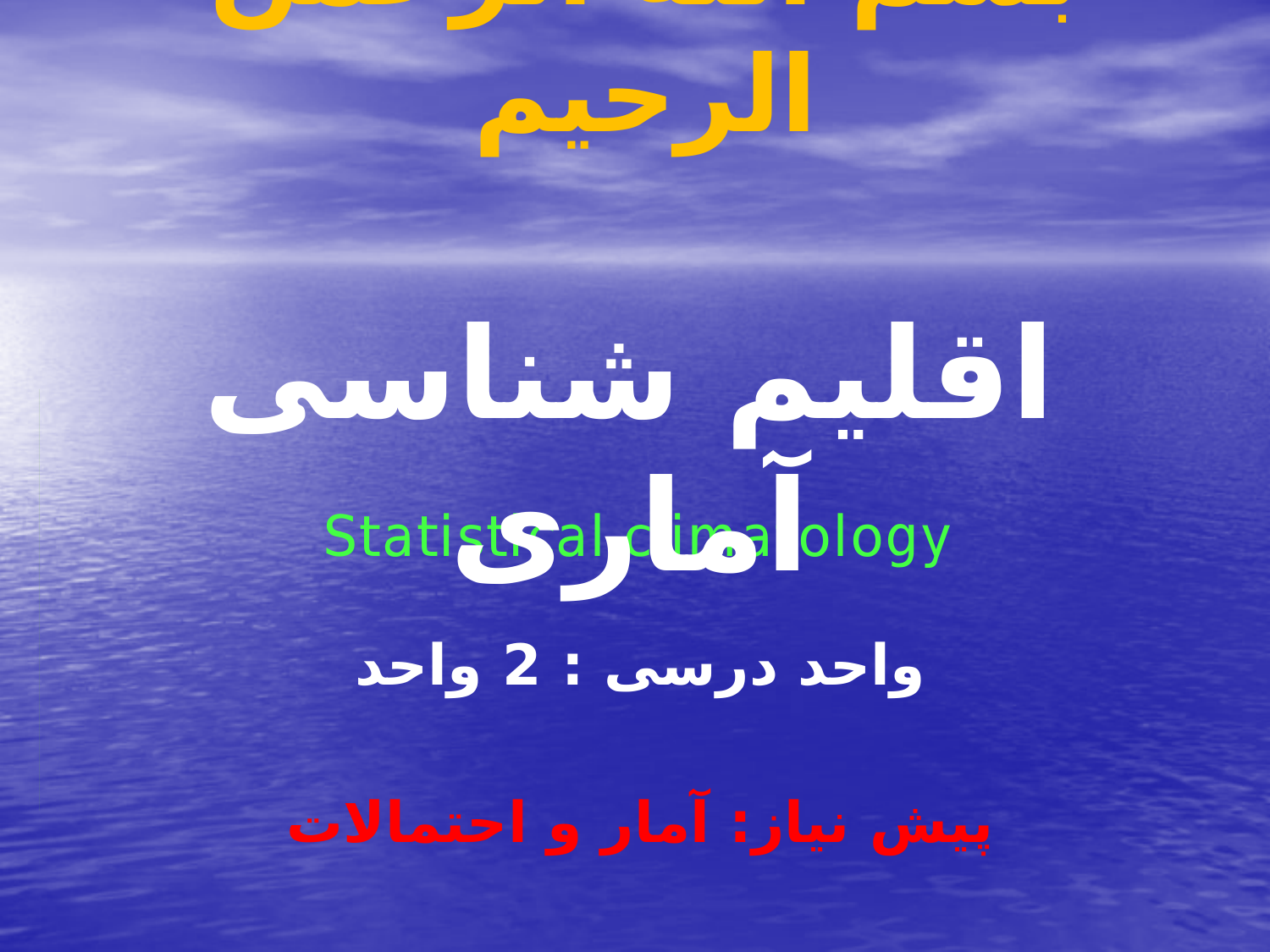

# بسم الله الرحمن الرحیم
اقلیم شناسی آماری

Statistical climatology

واحد درسی : 2 واحد

پیش نیاز: آمار و احتمالات